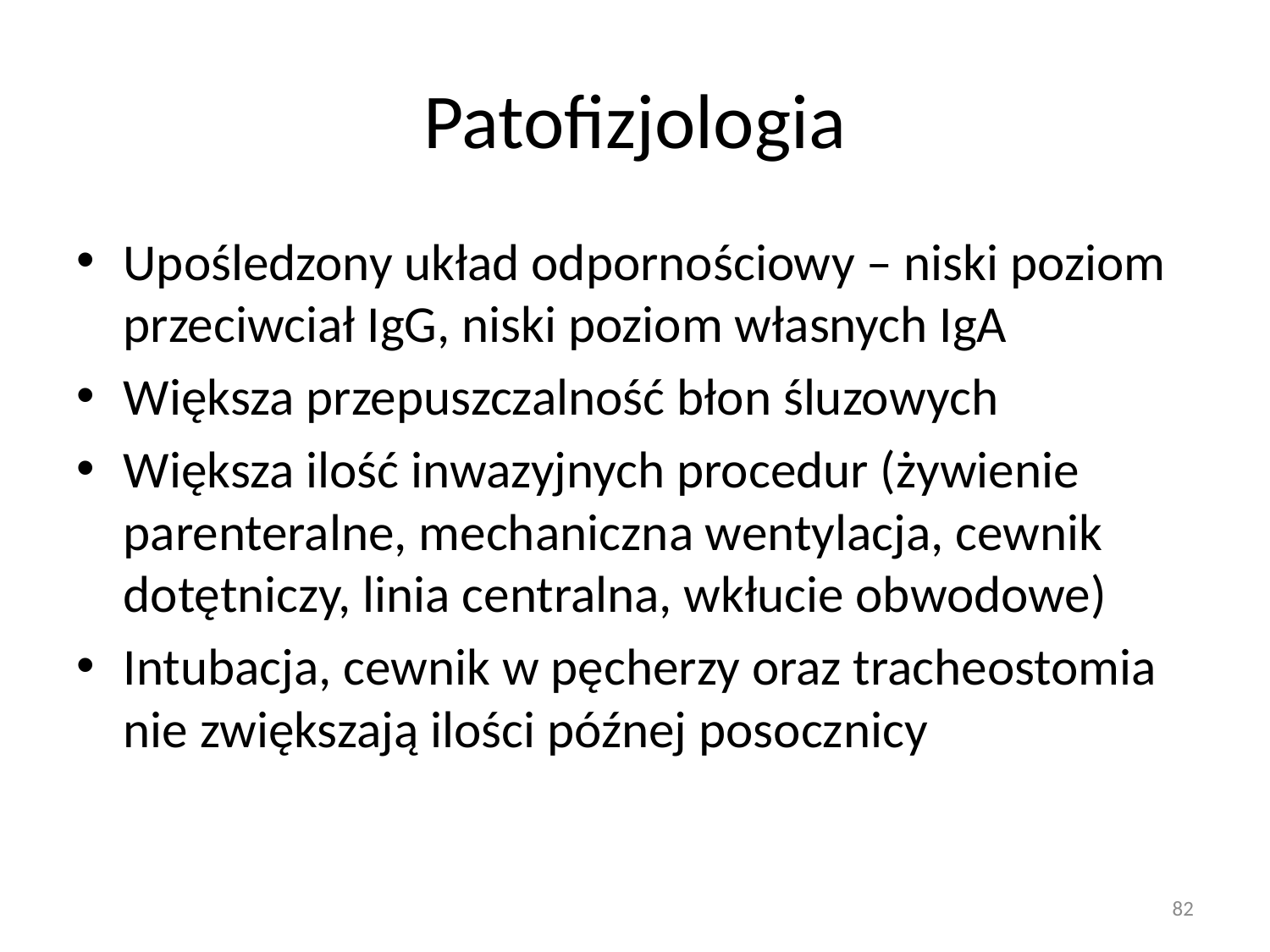

# Patofizjologia
Upośledzony układ odpornościowy – niski poziom przeciwciał IgG, niski poziom własnych IgA
Większa przepuszczalność błon śluzowych
Większa ilość inwazyjnych procedur (żywienie parenteralne, mechaniczna wentylacja, cewnik dotętniczy, linia centralna, wkłucie obwodowe)
Intubacja, cewnik w pęcherzy oraz tracheostomia nie zwiększają ilości późnej posocznicy

82